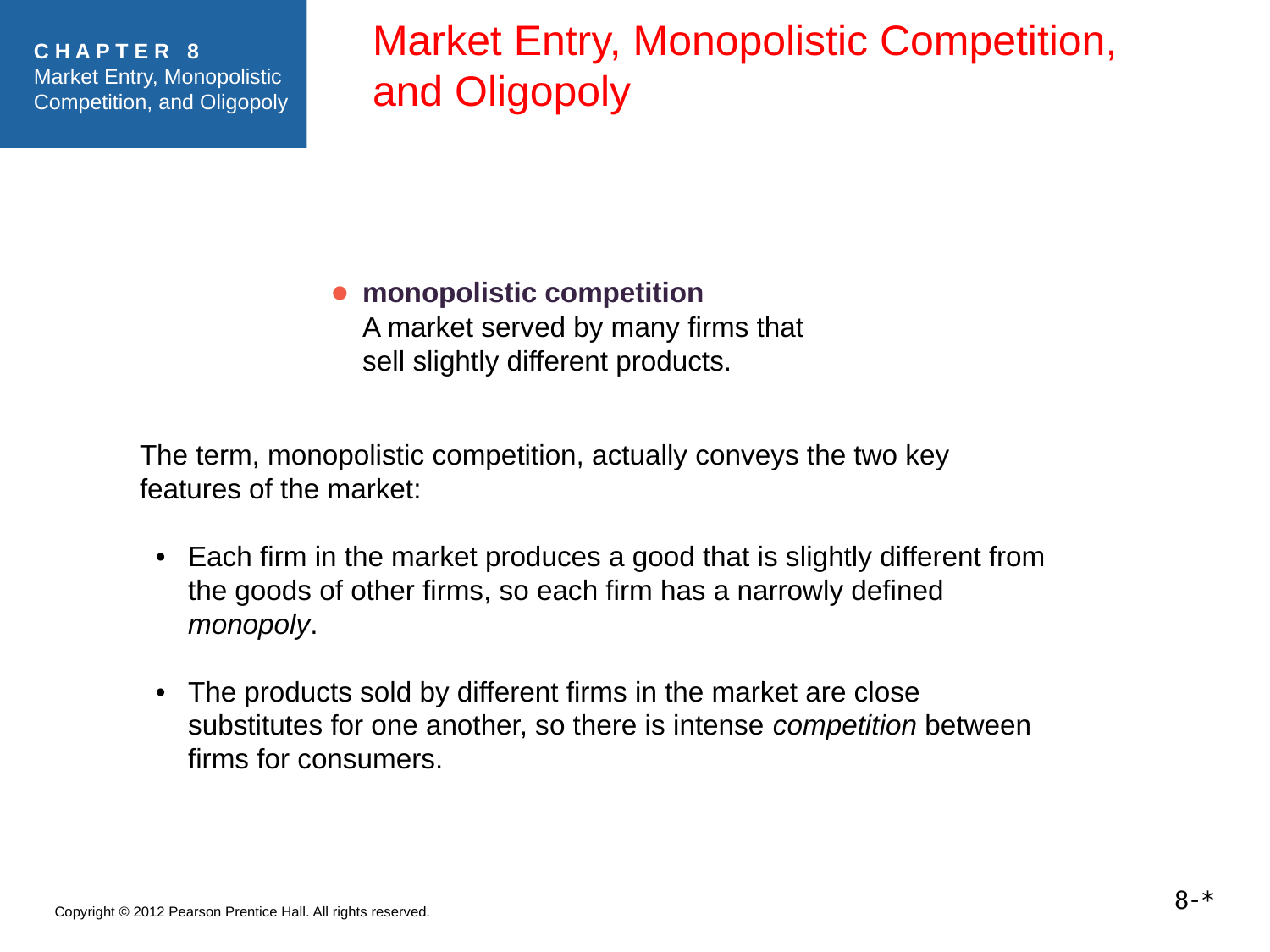

# Market Entry, Monopolistic Competition, and Oligopoly
●	monopolistic competition
A market served by many firms that sell slightly different products.
The term, monopolistic competition, actually conveys the two key features of the market:

•	Each firm in the market produces a good that is slightly different from the goods of other firms, so each firm has a narrowly defined monopoly.

•	The products sold by different firms in the market are close substitutes for one another, so there is intense competition between firms for consumers.